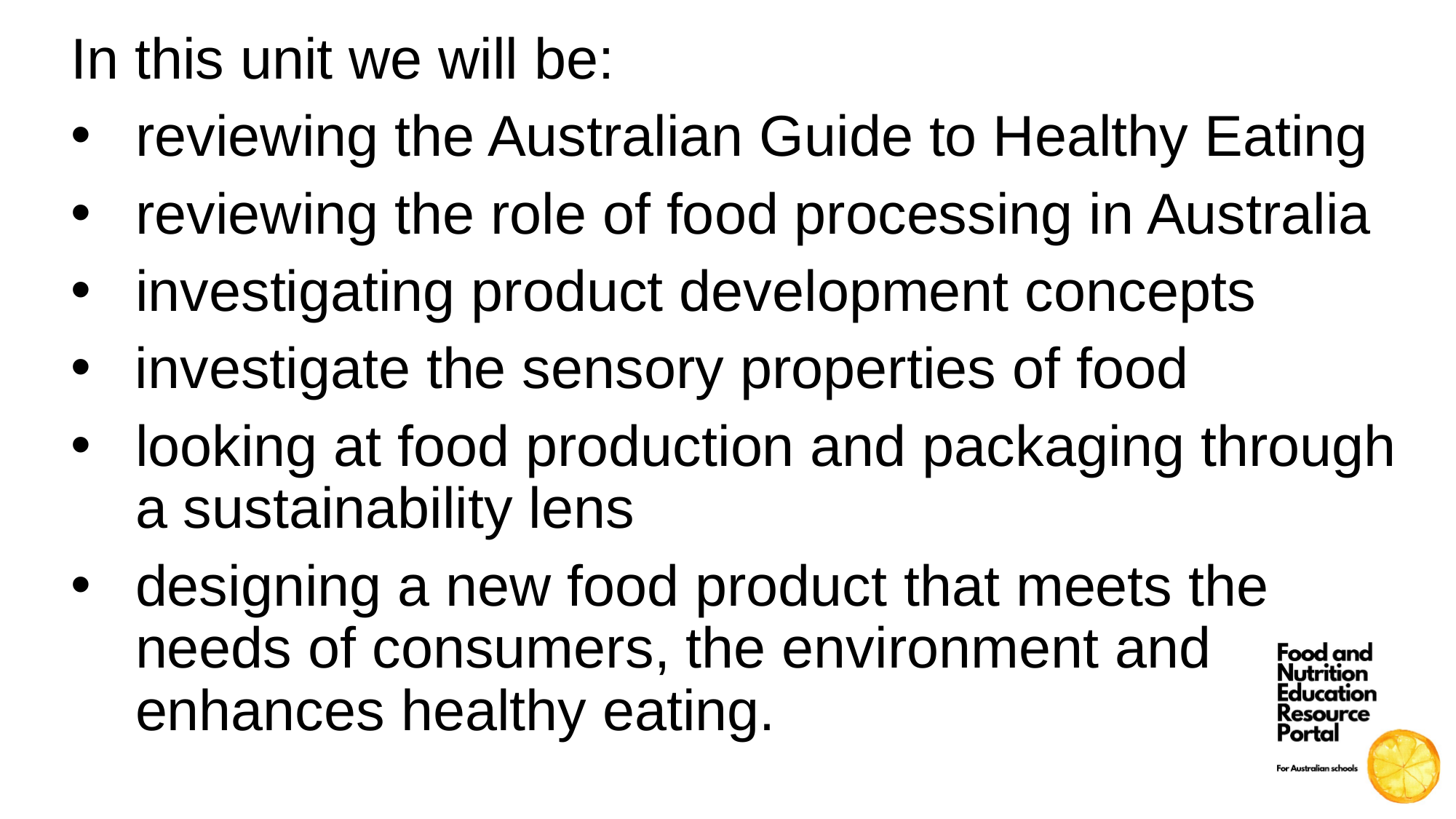

In this unit we will be:
reviewing the Australian Guide to Healthy Eating
reviewing the role of food processing in Australia
investigating product development concepts
investigate the sensory properties of food
looking at food production and packaging through a sustainability lens
designing a new food product that meets the needs of consumers, the environment and enhances healthy eating.